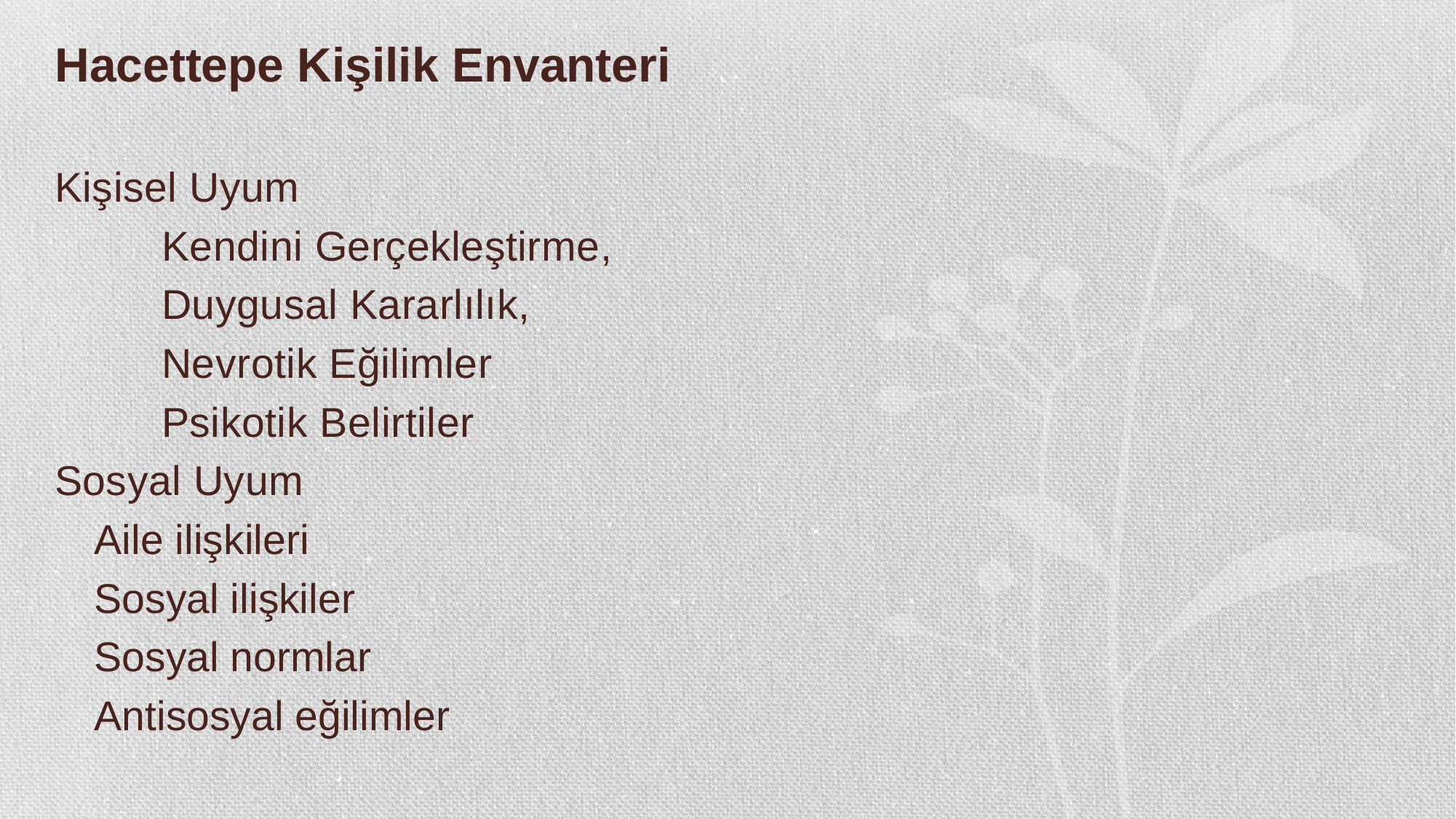

# Hacettepe Kişilik Envanteri
Kişisel Uyum
	Kendini Gerçekleştirme,
	Duygusal Kararlılık,
	Nevrotik Eğilimler
	Psikotik Belirtiler
Sosyal Uyum
	Aile ilişkileri
	Sosyal ilişkiler
	Sosyal normlar
	Antisosyal eğilimler